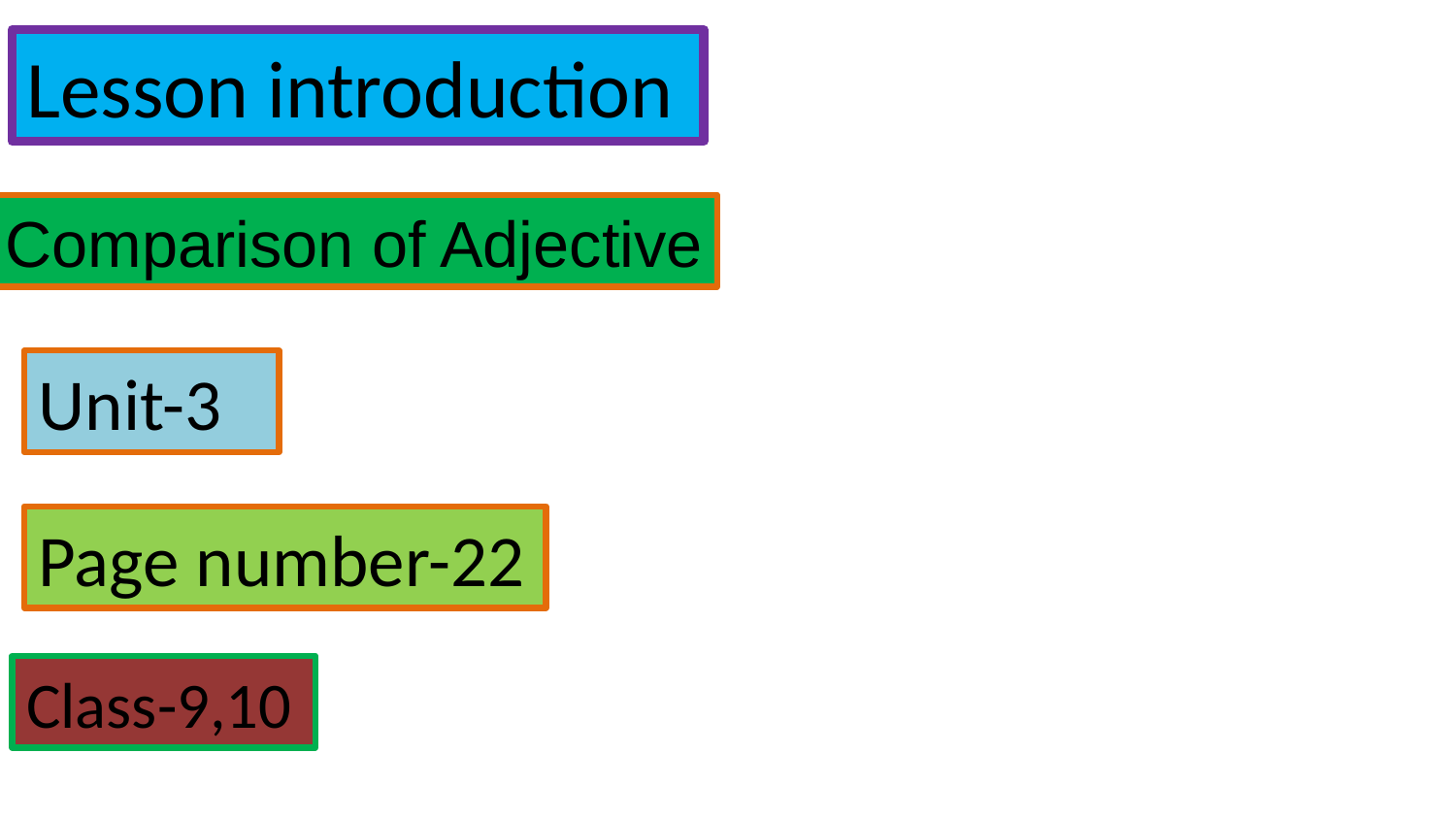

Lesson introduction
Comparison of Adjective
Unit-3
Page number-22
Class-9,10